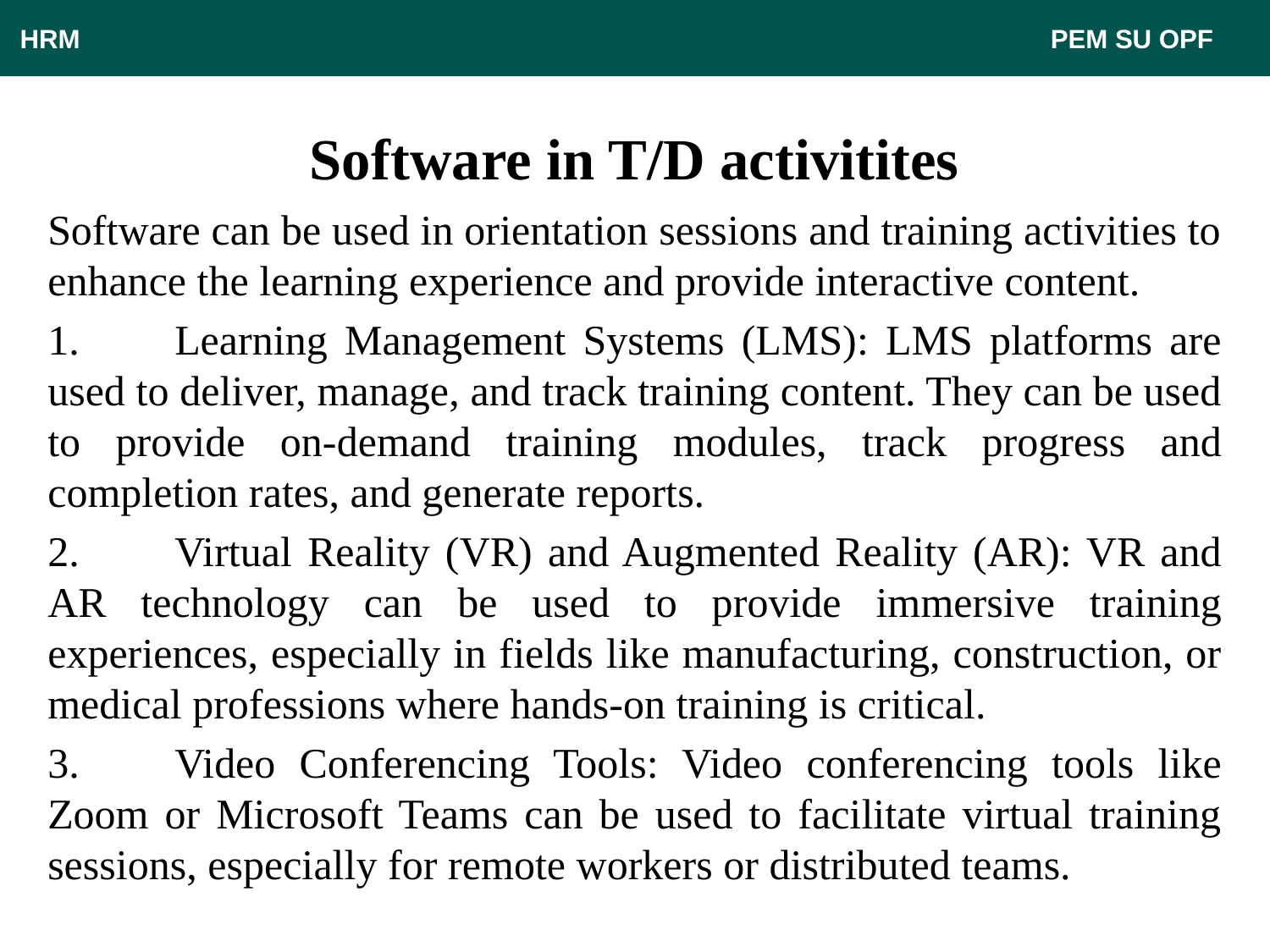

HRM								   PEM SU OPF
# Software in T/D activitites
Software can be used in orientation sessions and training activities to enhance the learning experience and provide interactive content.
1.	Learning Management Systems (LMS): LMS platforms are used to deliver, manage, and track training content. They can be used to provide on-demand training modules, track progress and completion rates, and generate reports.
2.	Virtual Reality (VR) and Augmented Reality (AR): VR and AR technology can be used to provide immersive training experiences, especially in fields like manufacturing, construction, or medical professions where hands-on training is critical.
3.	Video Conferencing Tools: Video conferencing tools like Zoom or Microsoft Teams can be used to facilitate virtual training sessions, especially for remote workers or distributed teams.